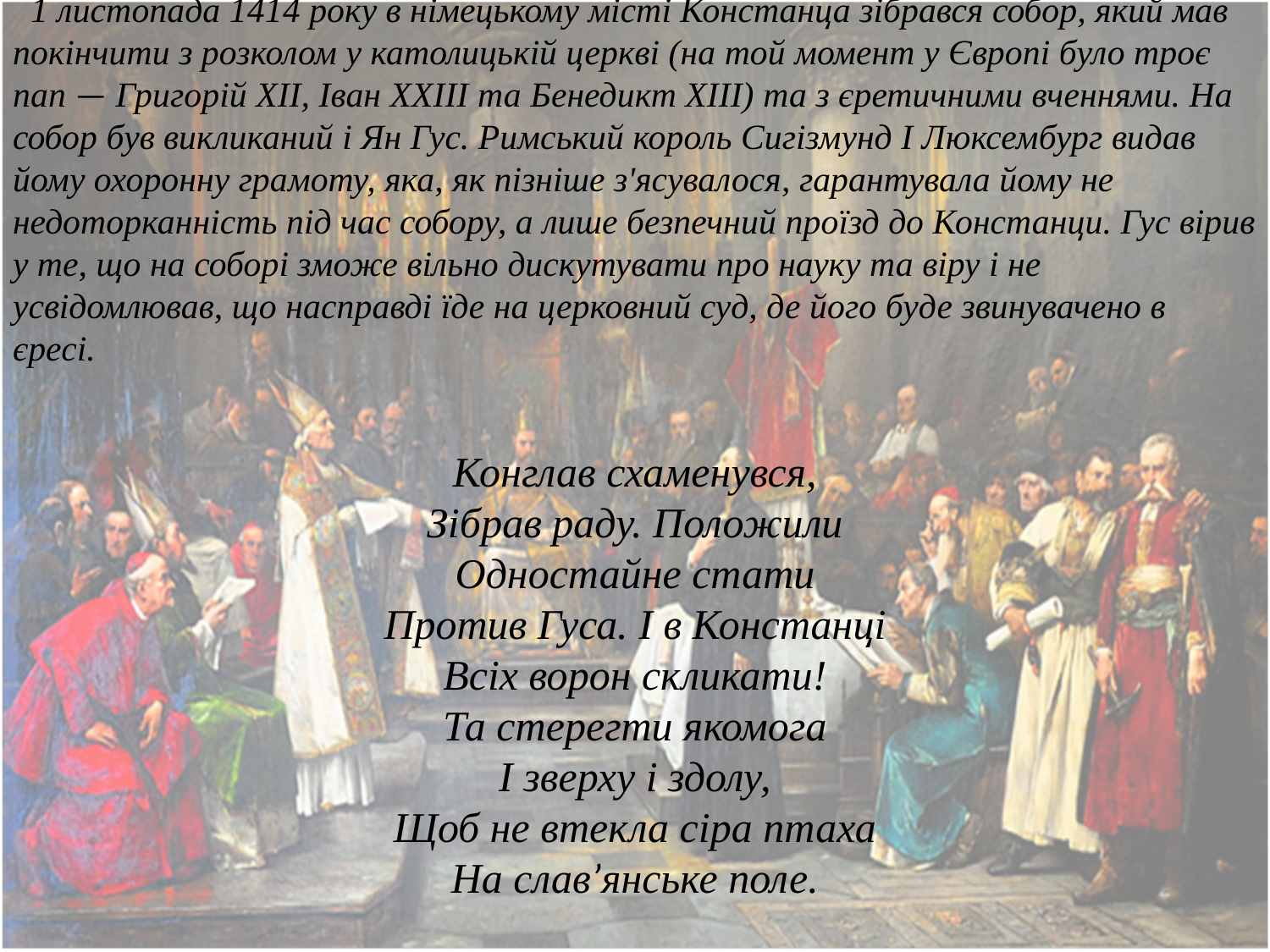

1 листопада 1414 року в німецькому місті Констанца зібрався собор, який мав покінчити з розколом у католицькій церкві (на той момент у Європі було троє пап — Григорій XII, Іван XXIII та Бенедикт XIII) та з єретичними вченнями. На собор був викликаний і Ян Гус. Римський король Сигізмунд I Люксембург видав йому охоронну грамоту, яка, як пізніше з'ясувалося, гарантувала йому не недоторканність під час собору, а лише безпечний проїзд до Констанци. Гус вірив у те, що на соборі зможе вільно дискутувати про науку та віру і не усвідомлював, що насправді їде на церковний суд, де його буде звинувачено в єресі.
Конглав схаменувся,
Зібрав раду. Положили
Одностайне стати
Против Гуса. І в Констанці
Всіх ворон скликати!
Та стерегти якомога
І зверху і здолу,
Щоб не втекла сіра птаха
На слав’янське поле.